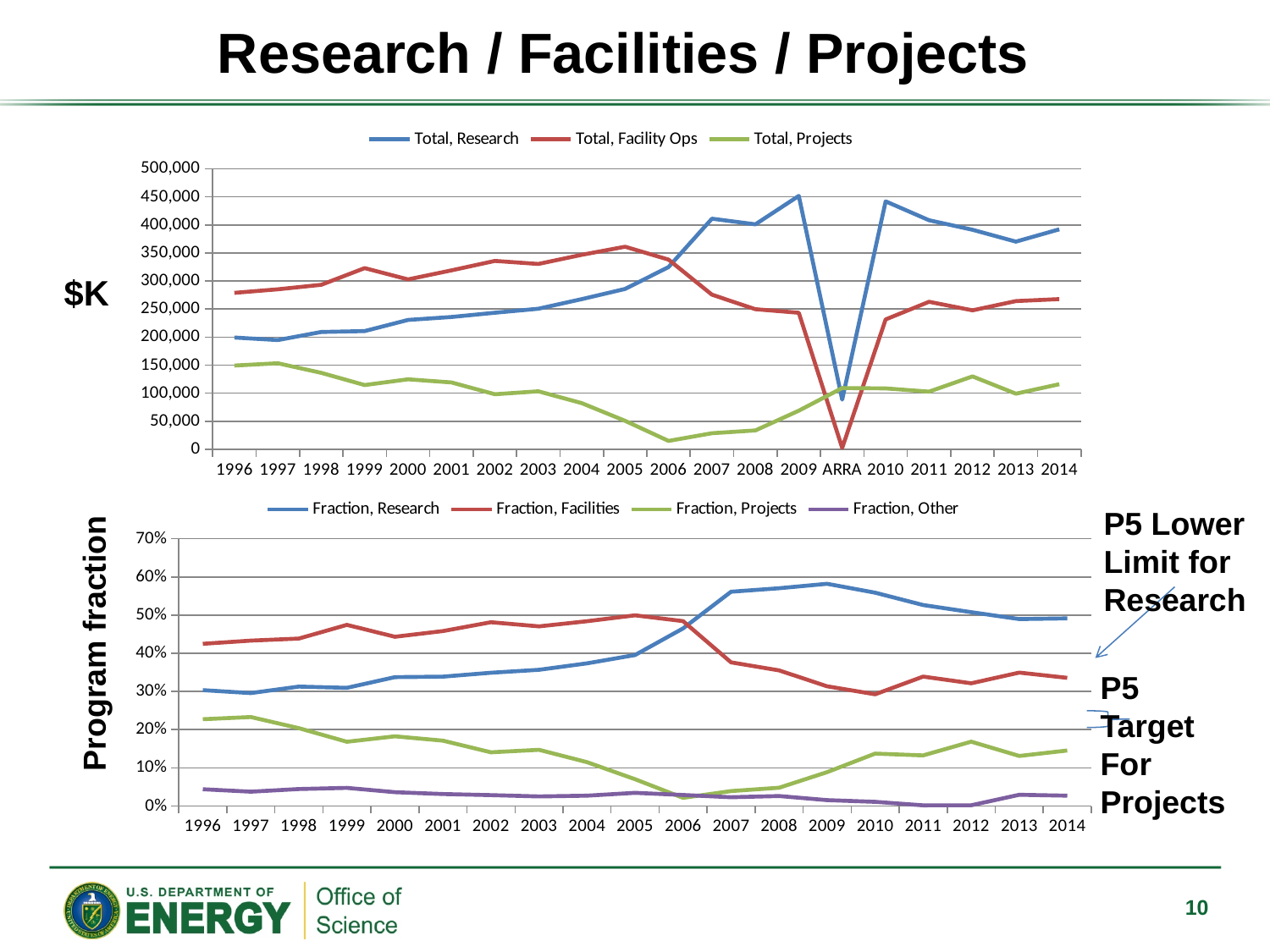

Research / Facilities / Projects

### Chart

| Category | Total, Research | Total, Facility Ops | Total, Projects |
|---|---|---|---|
| 1996 | 199255.0 | 278972.0 | 149282.0 |
| 1997 | 194729.0 | 285247.0 | 153402.0 |
| 1998 | 209128.0 | 293318.0 | 136331.0 |
| 1999 | 210710.0 | 323042.0 | 114591.0 |
| 2000 | 230589.0 | 302903.0 | 124777.0 |
| 2001 | 235855.0 | 319019.0 | 119184.0 |
| 2002 | 243432.0 | 335829.0 | 98148.0 |
| 2003 | 250514.0 | 330379.0 | 103447.0 |
| 2004 | 267684.0 | 346737.0 | 82291.0 |
| 2005 | 285914.0 | 361116.0 | 50841.0 |
| 2006 | 324847.0 | 338190.0 | 14989.0 |
| 2007 | 411112.0 | 275686.0 | 28730.0 |
| 2008 | 401017.0 | 249692.0 | 33732.0 |
| 2009 | 451674.0 | 243280.0 | 68866.0 |
| ARRA | 88572.0 | 2512.0 | 109206.0 |
| 2010 | 441976.0 | 231491.0 | 108624.0 |
| 2011 | 408360.0 | 262902.0 | 102829.0 |
| 2012 | 391329.0 | 247709.0 | 129963.0 |
| 2013 | 370202.0 | 264224.0 | 99153.0 |
| 2014 | 392143.0 | 267824.0 | 116052.0 |
$K

### Chart

| Category | Fraction, Research | Fraction, Facilities | Fraction, Projects | Fraction, Other |
|---|---|---|---|---|
| 1996 | 0.30355589477805556 | 0.42500110450439743 | 0.2274243109796878 | 0.04401868973785921 |
| 1997 | 0.2958642903809046 | 0.43339410790525246 | 0.23307352203837914 | 0.03766807967546379 |
| 1998 | 0.3127896019982351 | 0.4387113178480085 | 0.2039082247715341 | 0.04459085538222229 |
| 1999 | 0.30954171783827616 | 0.4745620787523725 | 0.16833892548434295 | 0.04755727792500837 |
| 2000 | 0.3375536876498643 | 0.4434124119112657 | 0.18265804736516972 | 0.036375853073700296 |
| 2001 | 0.3389076727875194 | 0.4584087124080543 | 0.1712593418562579 | 0.031424272948168415 |
| 2002 | 0.3490650044523598 | 0.48155604596039764 | 0.14073758608970968 | 0.02864136349753292 |
| 2003 | 0.3568382338277985 | 0.4705998820576664 | 0.14735242251843916 | 0.02520946159609594 |
| 2004 | 0.37377159054414455 | 0.48415460016476536 | 0.11490428250275772 | 0.027169526788332378 |
| 2005 | 0.39550646972082126 | 0.49953382597460805 | 0.07032864577137277 | 0.03463105853319795 |
| 2006 | 0.46523821390414155 | 0.48434774389248364 | 0.02146689237767065 | 0.02894714982570413 |
| 2007 | 0.5612956252713555 | 0.37639705420556663 | 0.03922537730362053 | 0.023081943219457318 |
| 2008 | 0.5705624995553785 | 0.35525898313283866 | 0.04799351208303396 | 0.02618500522874887 |
| 2009 | 0.5821531497625885 | 0.3135584919084174 | 0.0887599437017637 | 0.015528414627230406 |
| 2010 | 0.5588895450366775 | 0.2927260748775624 | 0.13735772517074243 | 0.011026654915017621 |
| 2011 | 0.5265234444504615 | 0.33897557692456465 | 0.13258369886716745 | 0.001917279757806436 |
| 2012 | 0.5078679303806586 | 0.3214774707897001 | 0.16866636471118043 | 0.0019882341184608576 |
| 2013 | 0.48973895282153995 | 0.34954102103802404 | 0.13116916275199525 | 0.029550863388440794 |
| 2014 | 0.49159330974880217 | 0.3357461094298845 | 0.1454836291428586 | 0.027176951678454752 |
P5 Lower
Limit for
Research
Program fraction
P5
Target
For
Projects

10